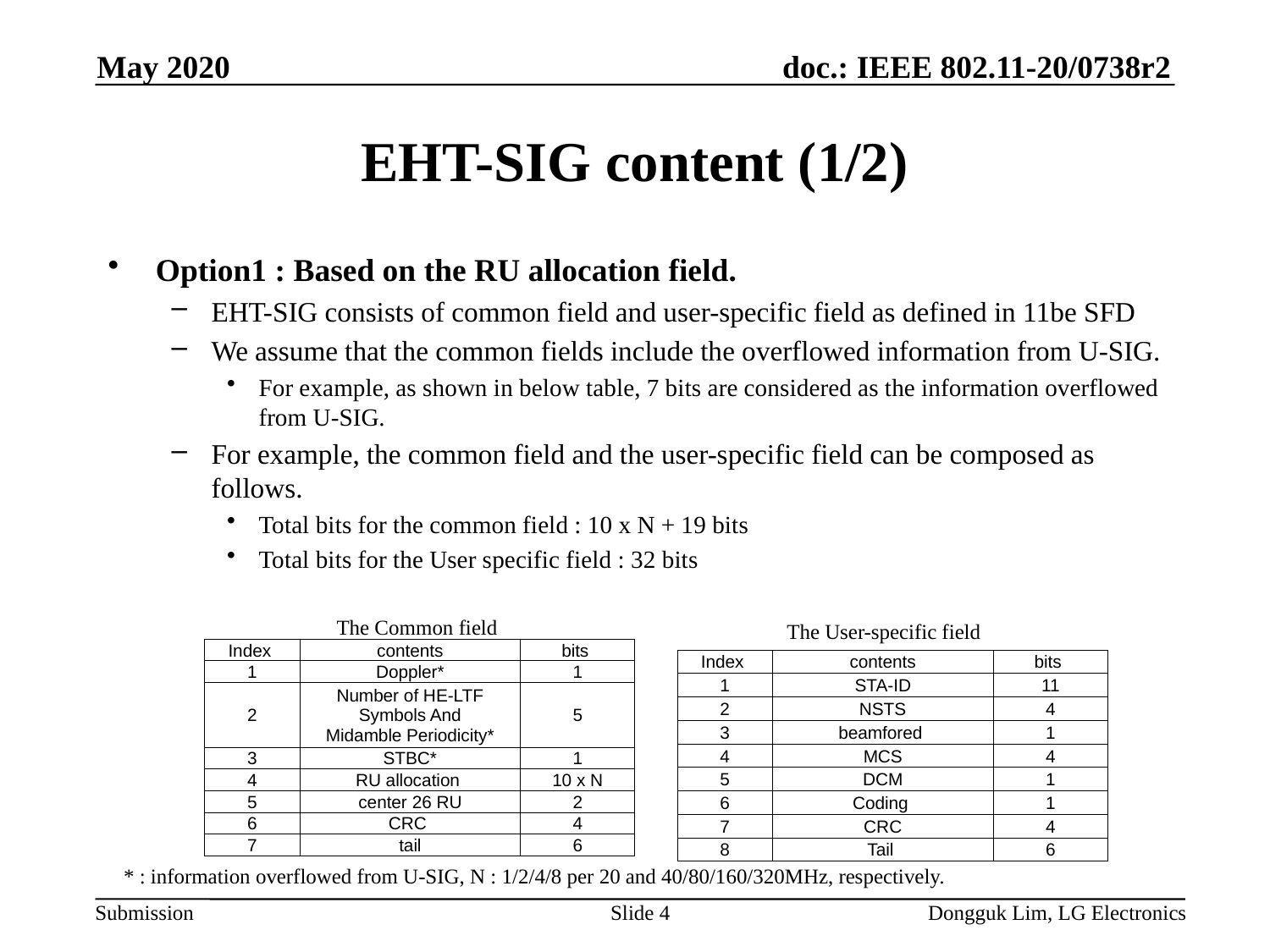

May 2020
# EHT-SIG content (1/2)
Option1 : Based on the RU allocation field.
EHT-SIG consists of common field and user-specific field as defined in 11be SFD
We assume that the common fields include the overflowed information from U-SIG.
For example, as shown in below table, 7 bits are considered as the information overflowed from U-SIG.
For example, the common field and the user-specific field can be composed as follows.
Total bits for the common field : 10 x N + 19 bits
Total bits for the User specific field : 32 bits
The Common field
The User-specific field
| Index | contents | bits |
| --- | --- | --- |
| 1 | Doppler\* | 1 |
| 2 | Number of HE-LTF Symbols And Midamble Periodicity\* | 5 |
| 3 | STBC\* | 1 |
| 4 | RU allocation | 10 x N |
| 5 | center 26 RU | 2 |
| 6 | CRC | 4 |
| 7 | tail | 6 |
| Index | contents | bits |
| --- | --- | --- |
| 1 | STA-ID | 11 |
| 2 | NSTS | 4 |
| 3 | beamfored | 1 |
| 4 | MCS | 4 |
| 5 | DCM | 1 |
| 6 | Coding | 1 |
| 7 | CRC | 4 |
| 8 | Tail | 6 |
* : information overflowed from U-SIG, N : 1/2/4/8 per 20 and 40/80/160/320MHz, respectively.
Slide 4
Dongguk Lim, LG Electronics